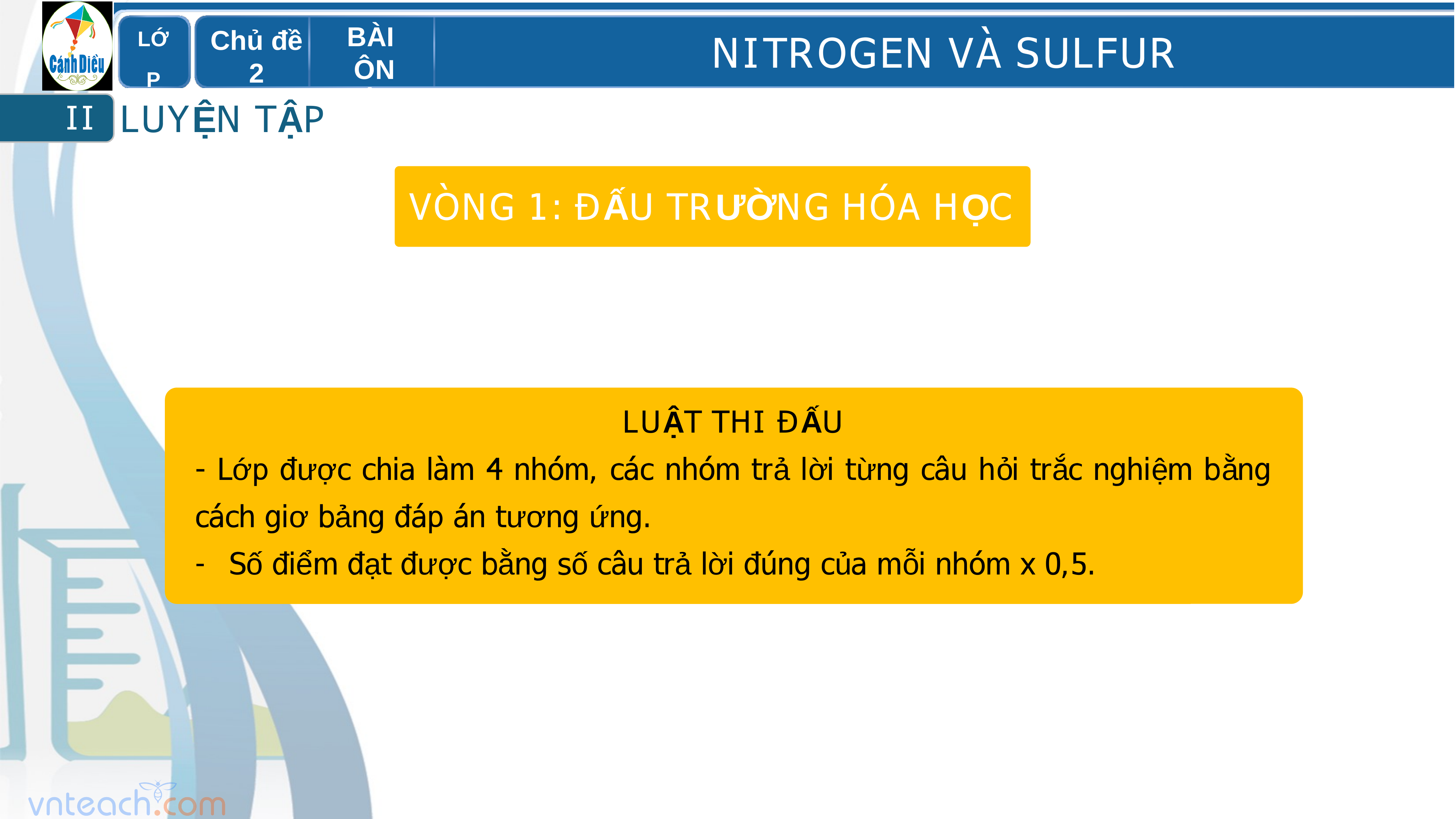

LUYỆN TẬP

II

VÒNG 1: ĐẤU TRƯỜNG HÓA HỌC

LUẬT THI ĐẤU
- Lớp được chia làm 4 nhóm, các nhóm trả lời từng câu hỏi trắc nghiệm bằng cách giơ bảng đáp án tương ứng.
Số điểm đạt được bằng số câu trả lời đúng của mỗi nhóm x 0,5.